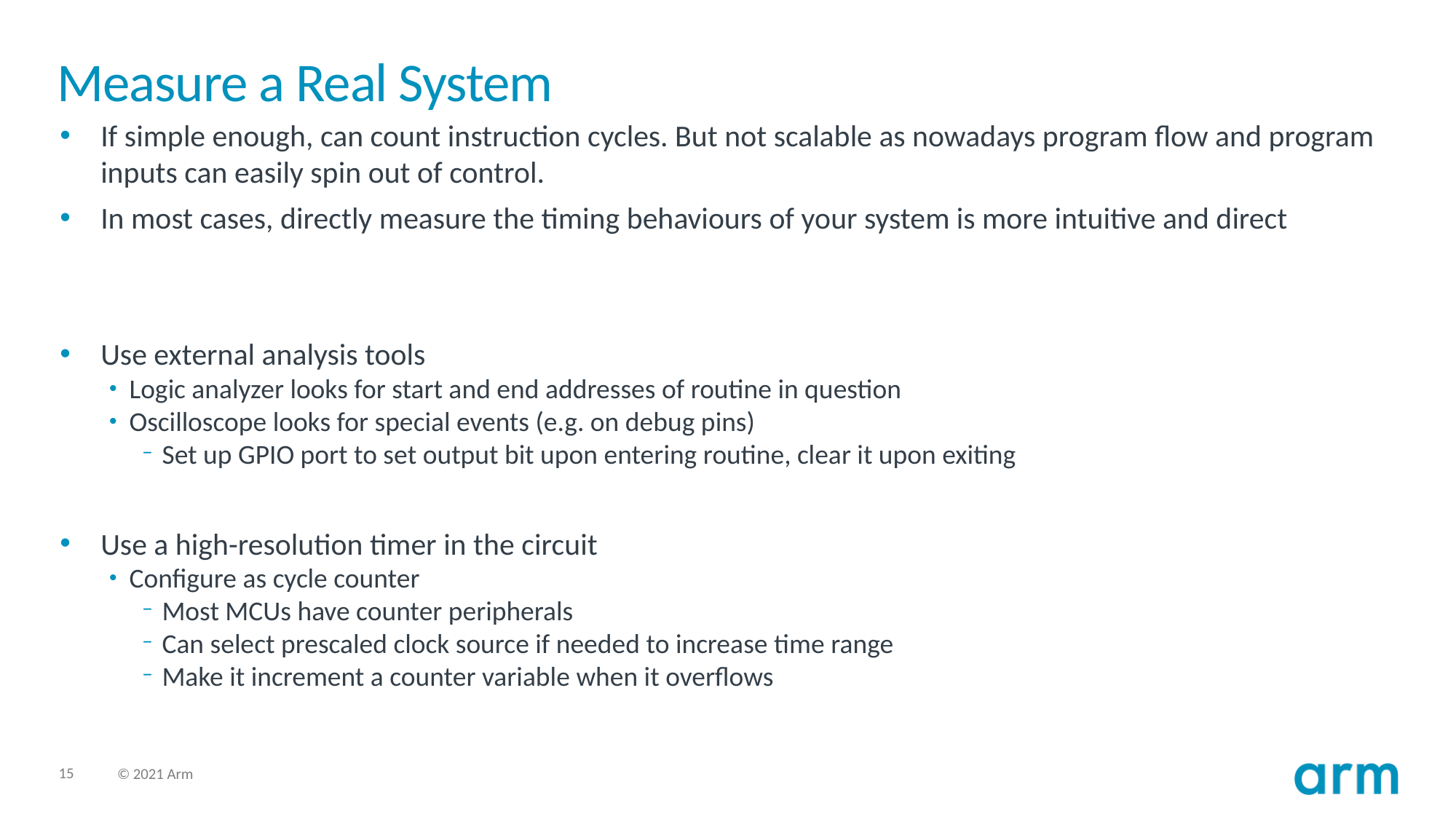

# Measure a Real System
If simple enough, can count instruction cycles. But not scalable as nowadays program flow and program inputs can easily spin out of control.
In most cases, directly measure the timing behaviours of your system is more intuitive and direct

Use external analysis tools
Logic analyzer looks for start and end addresses of routine in question
Oscilloscope looks for special events (e.g. on debug pins)
Set up GPIO port to set output bit upon entering routine, clear it upon exiting

Use a high-resolution timer in the circuit
Configure as cycle counter
Most MCUs have counter peripherals
Can select prescaled clock source if needed to increase time range
Make it increment a counter variable when it overflows